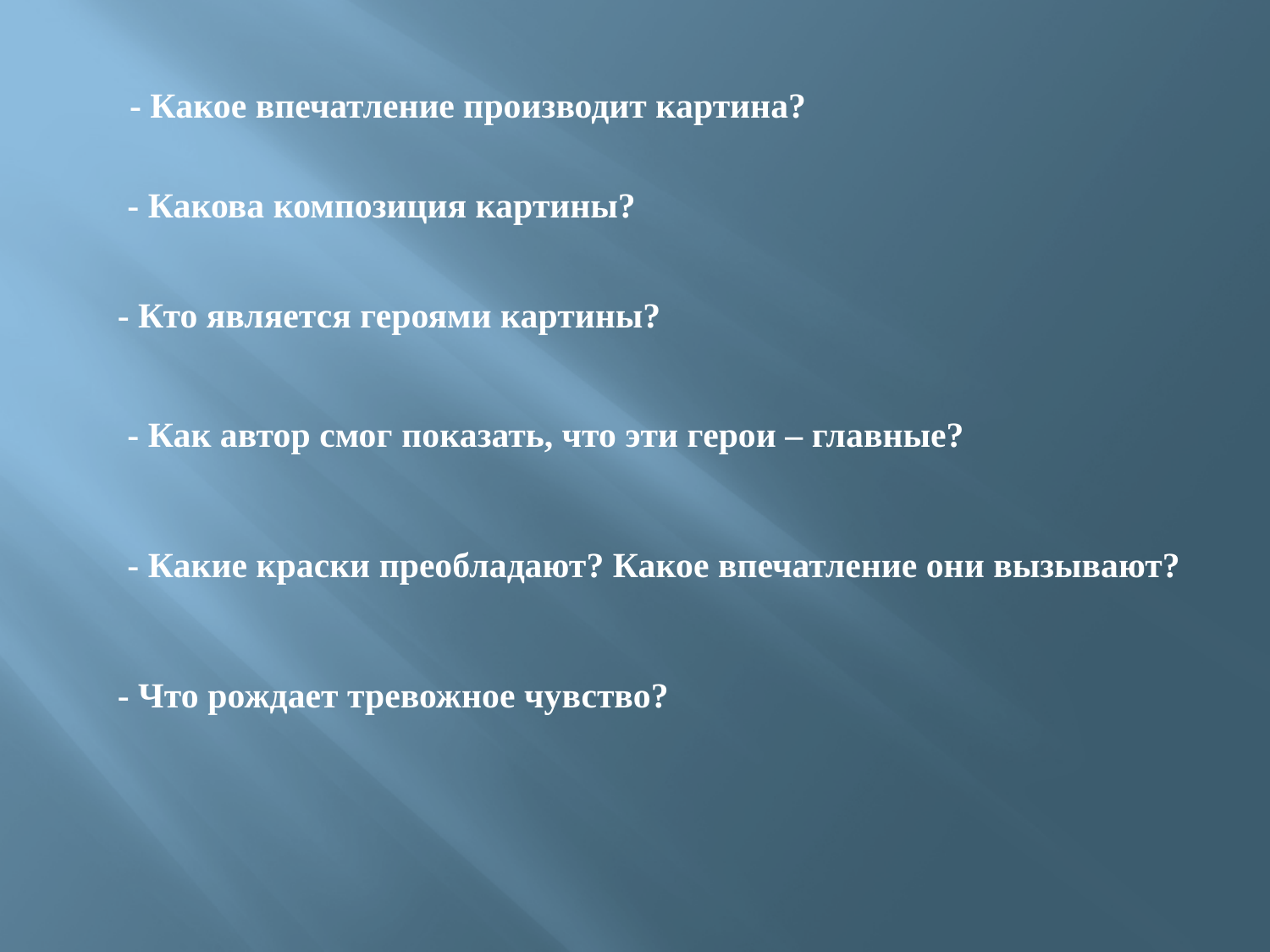

- Какое впечатление производит картина?
- Какова композиция картины?
- Кто является героями картины?
- Как автор смог показать, что эти герои – главные?
- Какие краски преобладают? Какое впечатление они вызывают?
- Что рождает тревожное чувство?